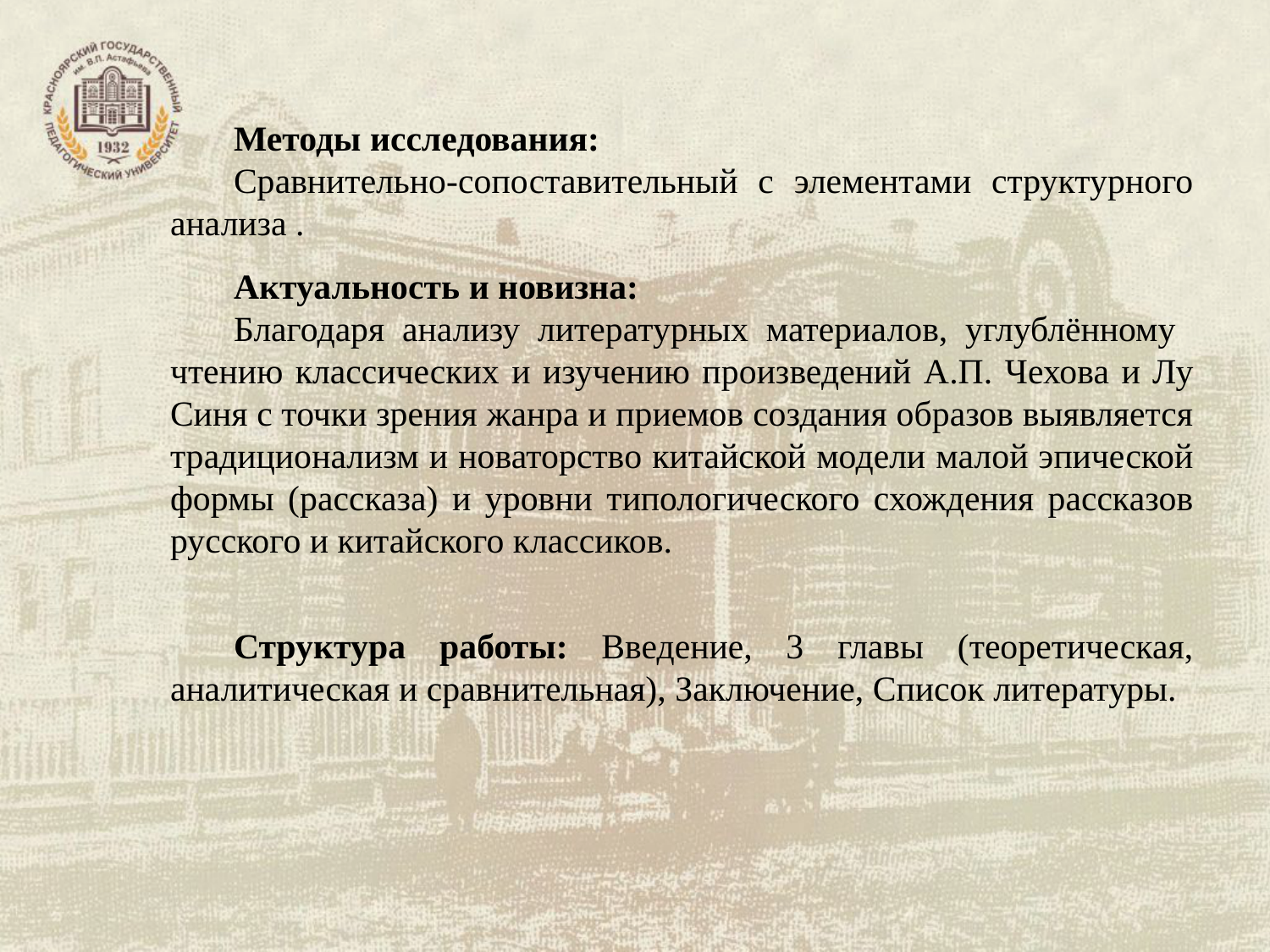

Методы исследования:
Сравнительно-сопоставительный с элементами структурного анализа .
Актуальность и новизна:
Благодаря анализу литературных материалов, углублённому  чтению классических и изучению произведений А.П. Чехова и Лу Синя с точки зрения жанра и приемов создания образов выявляется традиционализм и новаторство китайской модели малой эпической формы (рассказа) и уровни типологического схождения рассказов русского и китайского классиков.

Структура работы: Введение, 3 главы (теоретическая, аналитическая и сравнительная), Заключение, Список литературы.